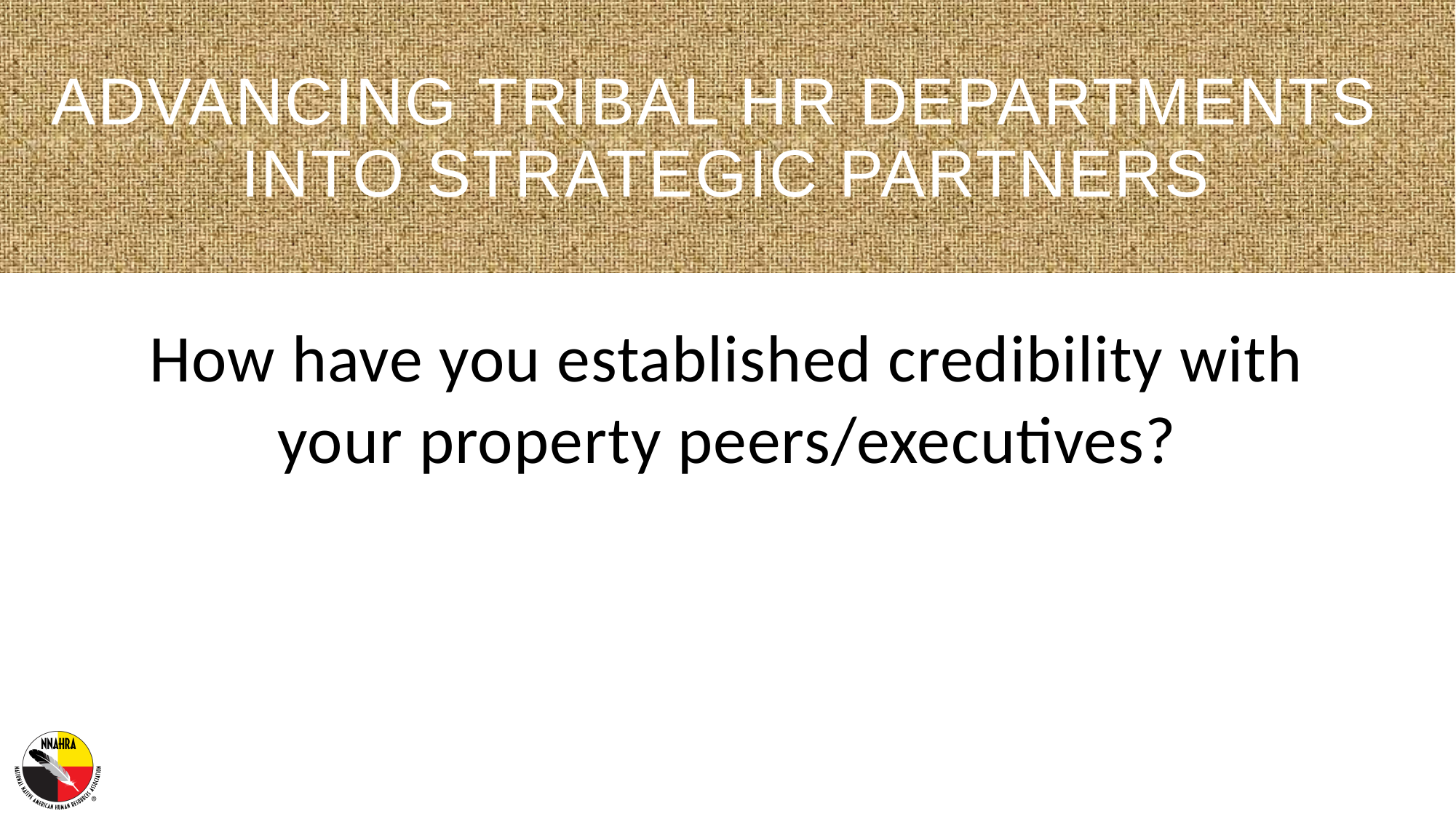

# Advancing Tribal HR Departments into Strategic Partners
How have you established credibility with your property peers/executives?